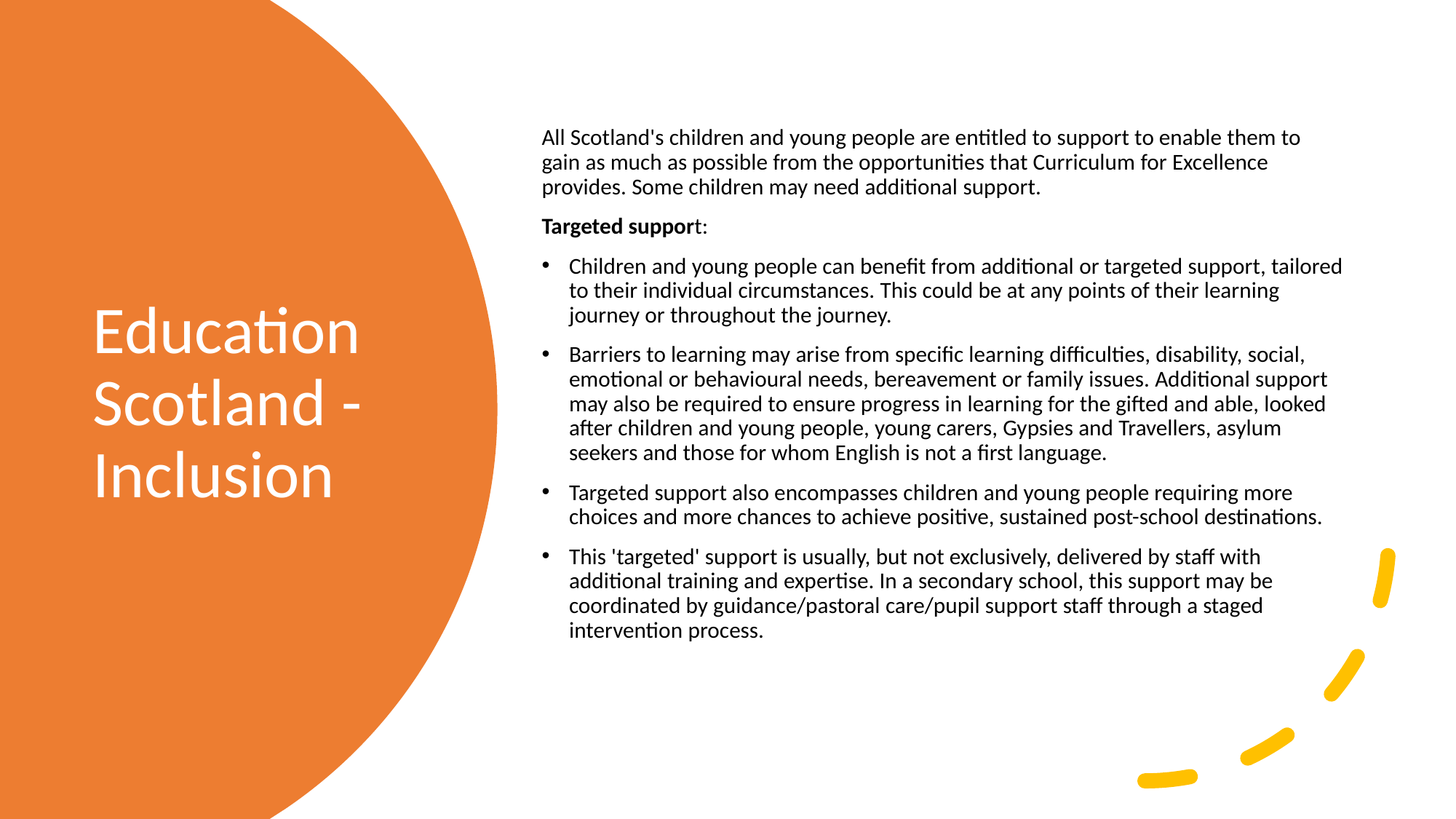

All Scotland's children and young people are entitled to support to enable them to gain as much as possible from the opportunities that Curriculum for Excellence provides. Some children may need additional support.
Targeted support:
Children and young people can benefit from additional or targeted support, tailored to their individual circumstances. This could be at any points of their learning journey or throughout the journey.
Barriers to learning may arise from specific learning difficulties, disability, social, emotional or behavioural needs, bereavement or family issues. Additional support may also be required to ensure progress in learning for the gifted and able, looked after children and young people, young carers, Gypsies and Travellers, asylum seekers and those for whom English is not a first language.
Targeted support also encompasses children and young people requiring more choices and more chances to achieve positive, sustained post-school destinations.
This 'targeted' support is usually, but not exclusively, delivered by staff with additional training and expertise. In a secondary school, this support may be coordinated by guidance/pastoral care/pupil support staff through a staged intervention process.

# Education Scotland - Inclusion